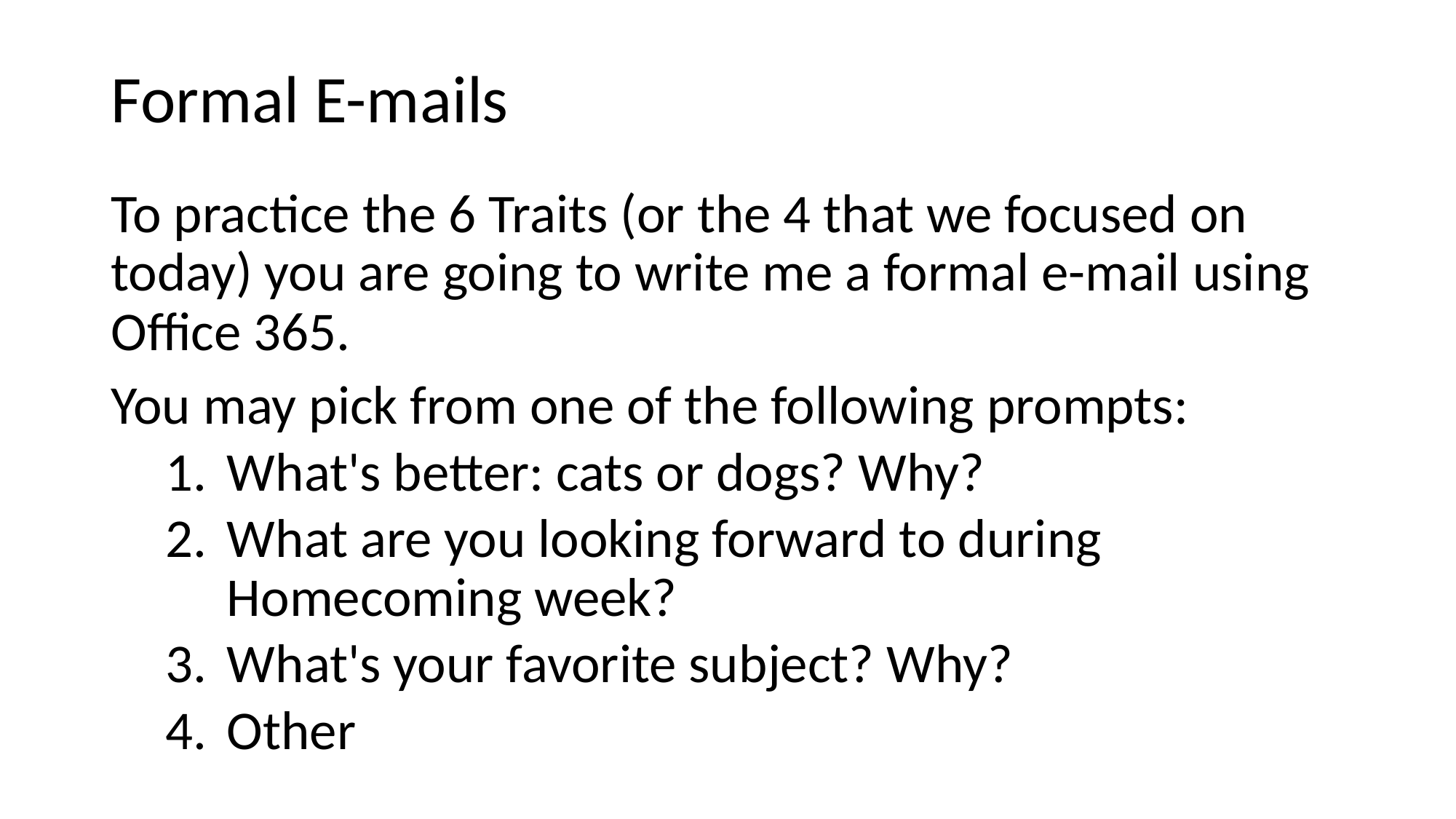

# Formal E-mails
To practice the 6 Traits (or the 4 that we focused on today) you are going to write me a formal e-mail using Office 365.
You may pick from one of the following prompts:
What's better: cats or dogs? Why?
What are you looking forward to during Homecoming week?
What's your favorite subject? Why?
Other